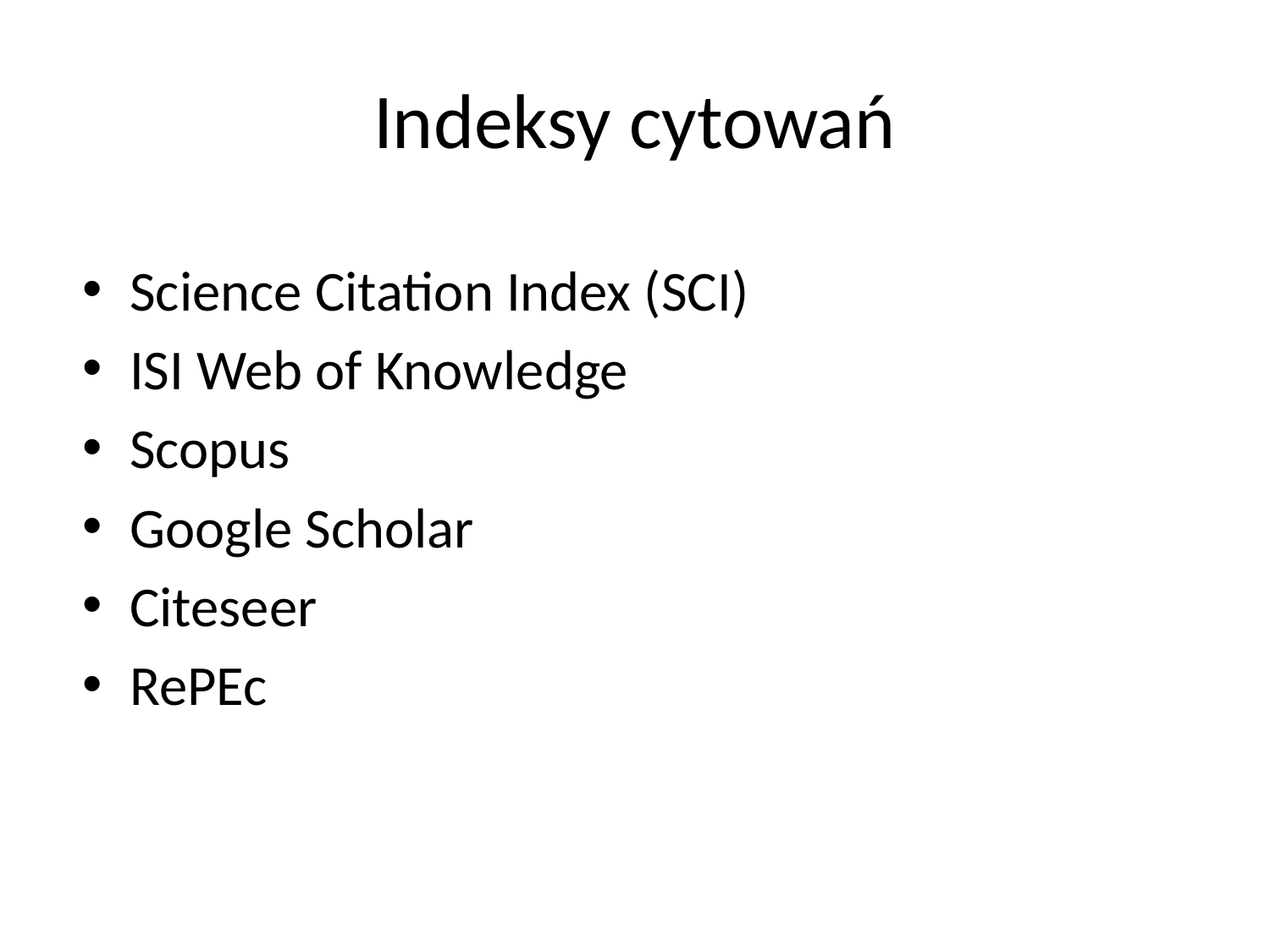

# Indeksy cytowań
Science Citation Index (SCI)
ISI Web of Knowledge
Scopus
Google Scholar
Citeseer
RePEc